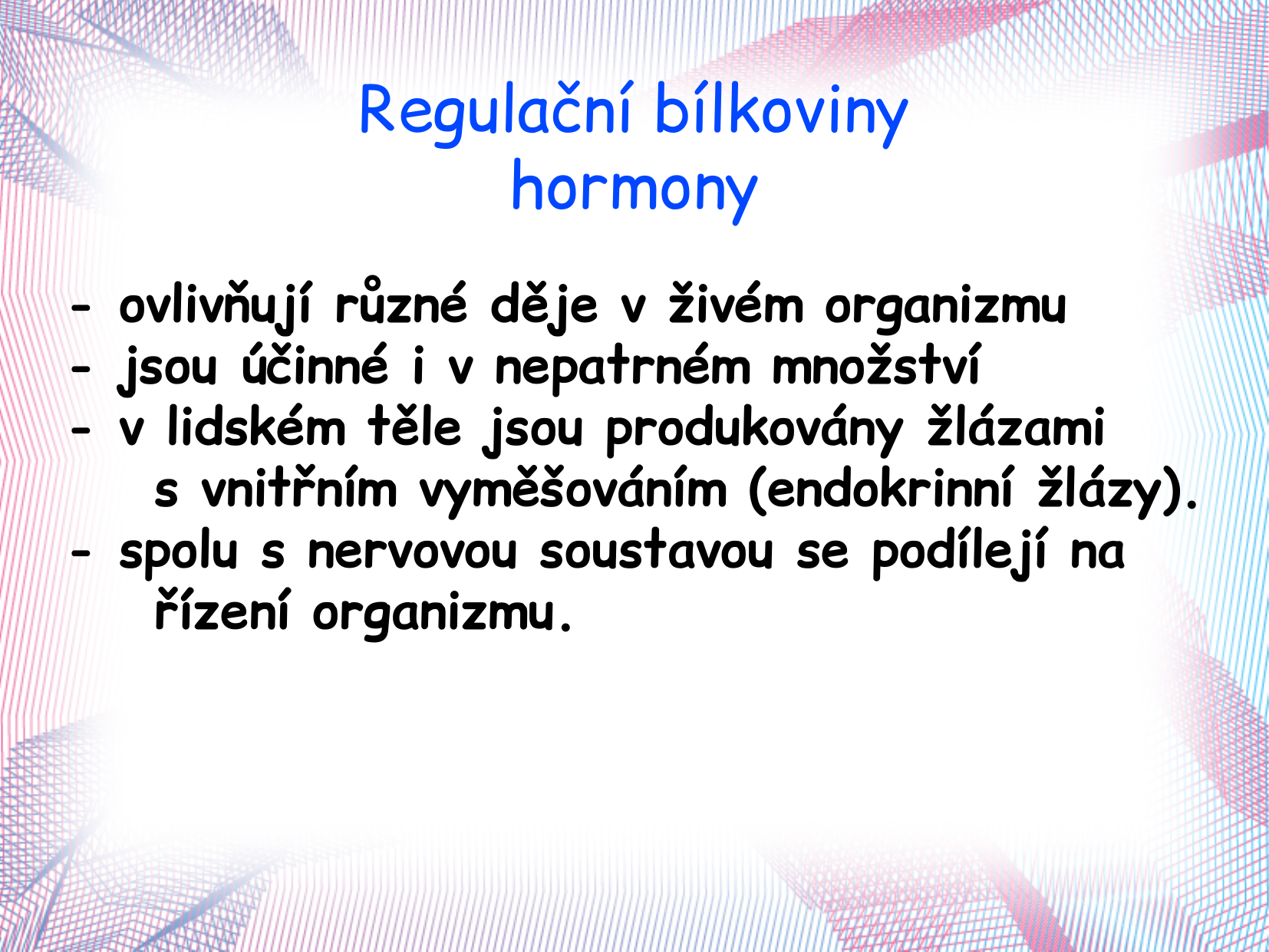

Regulační bílkoviny
hormony
- ovlivňují různé děje v živém organizmu
- jsou účinné i v nepatrném množství
- v lidském těle jsou produkovány žlázami
    s vnitřním vyměšováním (endokrinní žlázy).
- spolu s nervovou soustavou se podílejí na
    řízení organizmu.